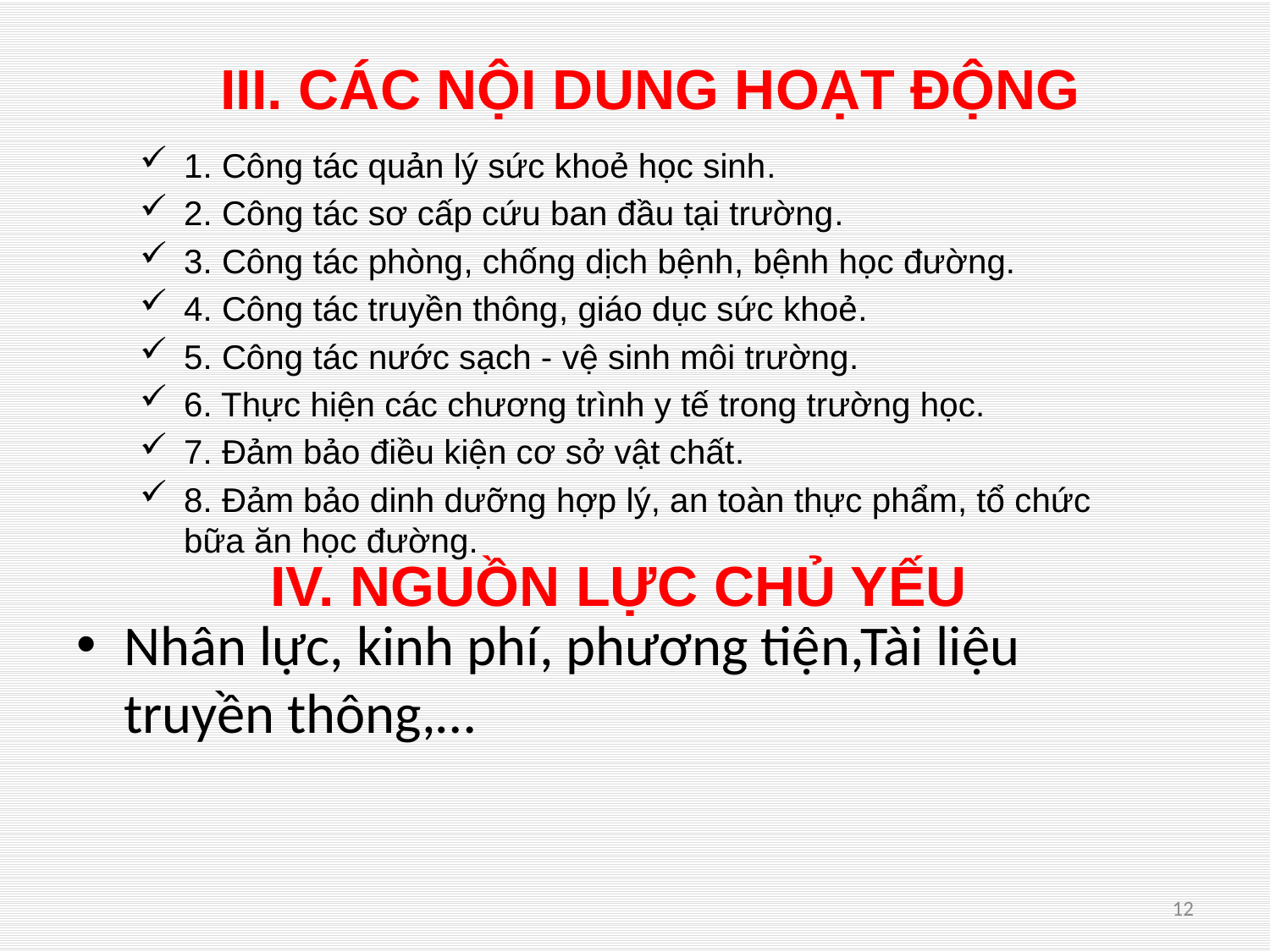

# III. CÁC NỘI DUNG HOẠT ĐỘNG
1. Công tác quản lý sức khoẻ học sinh.
2. Công tác sơ cấp cứu ban đầu tại trường.
3. Công tác phòng, chống dịch bệnh, bệnh học đường.
4. Công tác truyền thông, giáo dục sức khoẻ.
5. Công tác nước sạch - vệ sinh môi trường.
6. Thực hiện các chương trình y tế trong trường học.
7. Đảm bảo điều kiện cơ sở vật chất.
8. Đảm bảo dinh dưỡng hợp lý, an toàn thực phẩm, tổ chức bữa ăn học đường.

IV. NGUỒN LỰC CHỦ YẾU
Nhân lực, kinh phí, phương tiện,Tài liệu truyền thông,…
12